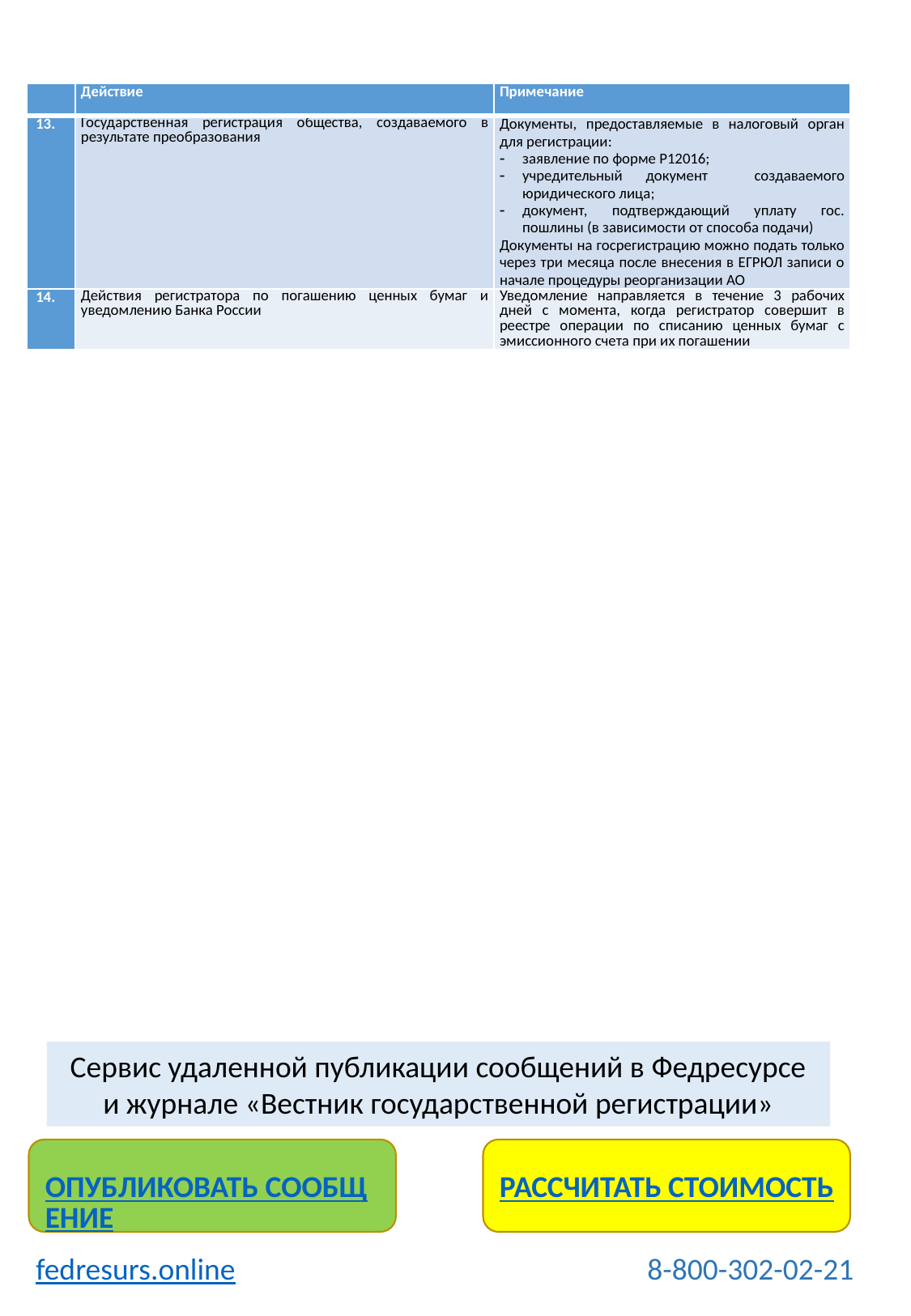

| № | Действие | Примечание |
| --- | --- | --- |
| 13. | Государственная регистрация общества, создаваемого в результате преобразования | Документы, предоставляемые в налоговый орган для регистрации: заявление по форме Р12016; учредительный документ создаваемого юридического лица; документ, подтверждающий уплату гос. пошлины (в зависимости от способа подачи) Документы на госрегистрацию можно подать только через три месяца после внесения в ЕГРЮЛ записи о начале процедуры реорганизации АО |
| 14. | Действия регистратора по погашению ценных бумаг и уведомлению Банка России | Уведомление направляется в течение 3 рабочих дней с момента, когда регистратор совершит в реестре операции по списанию ценных бумаг с эмиссионного счета при их погашении |
Сервис удаленной публикации сообщений в Федресурсе и журнале «Вестник государственной регистрации»
ОПУБЛИКОВАТЬ СООБЩЕНИЕ
РАССЧИТАТЬ СТОИМОСТЬ
fedresurs.online
8-800-302-02-21